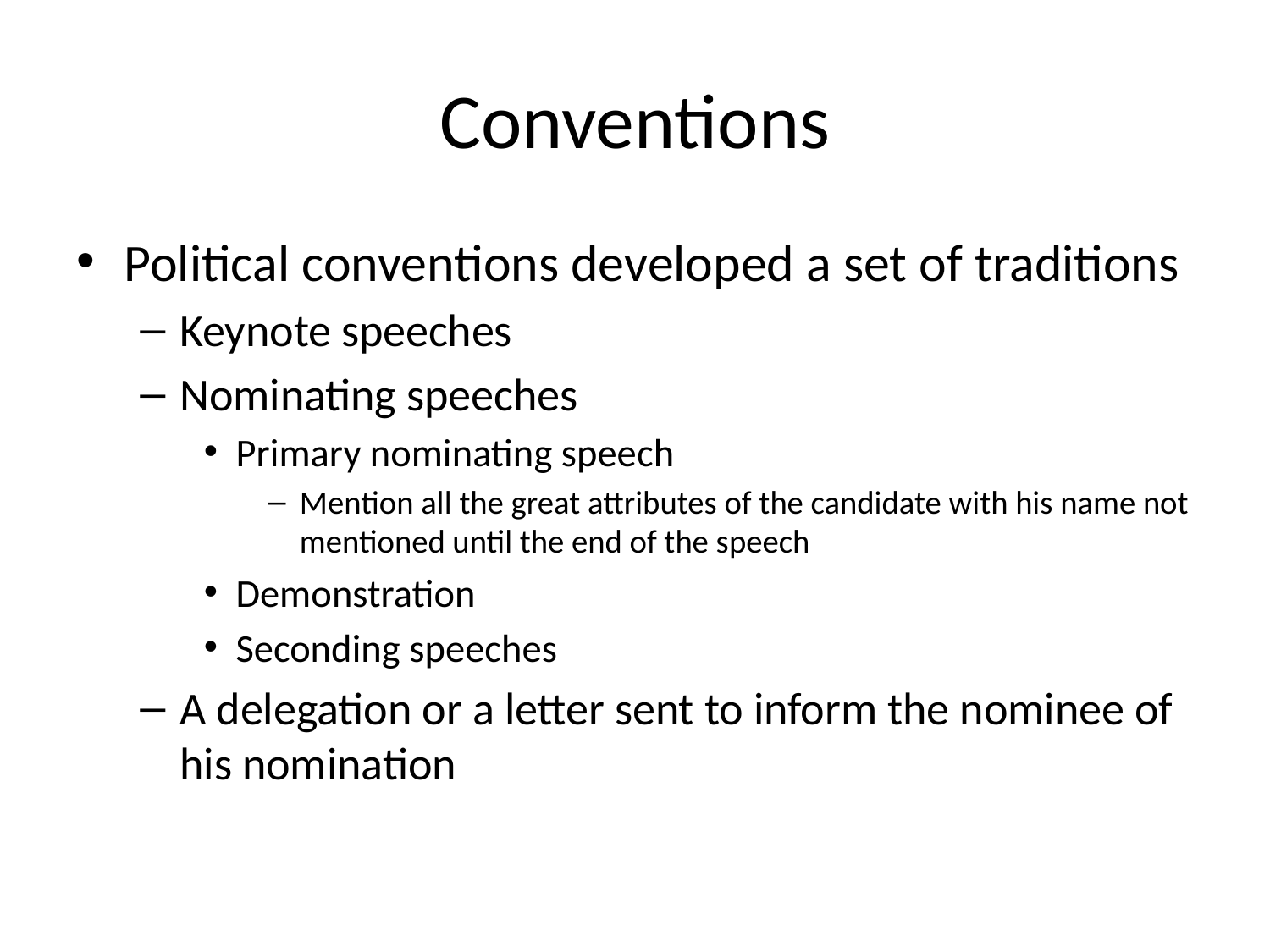

# Conventions
Political conventions developed a set of traditions
Keynote speeches
Nominating speeches
Primary nominating speech
Mention all the great attributes of the candidate with his name not mentioned until the end of the speech
Demonstration
Seconding speeches
A delegation or a letter sent to inform the nominee of his nomination